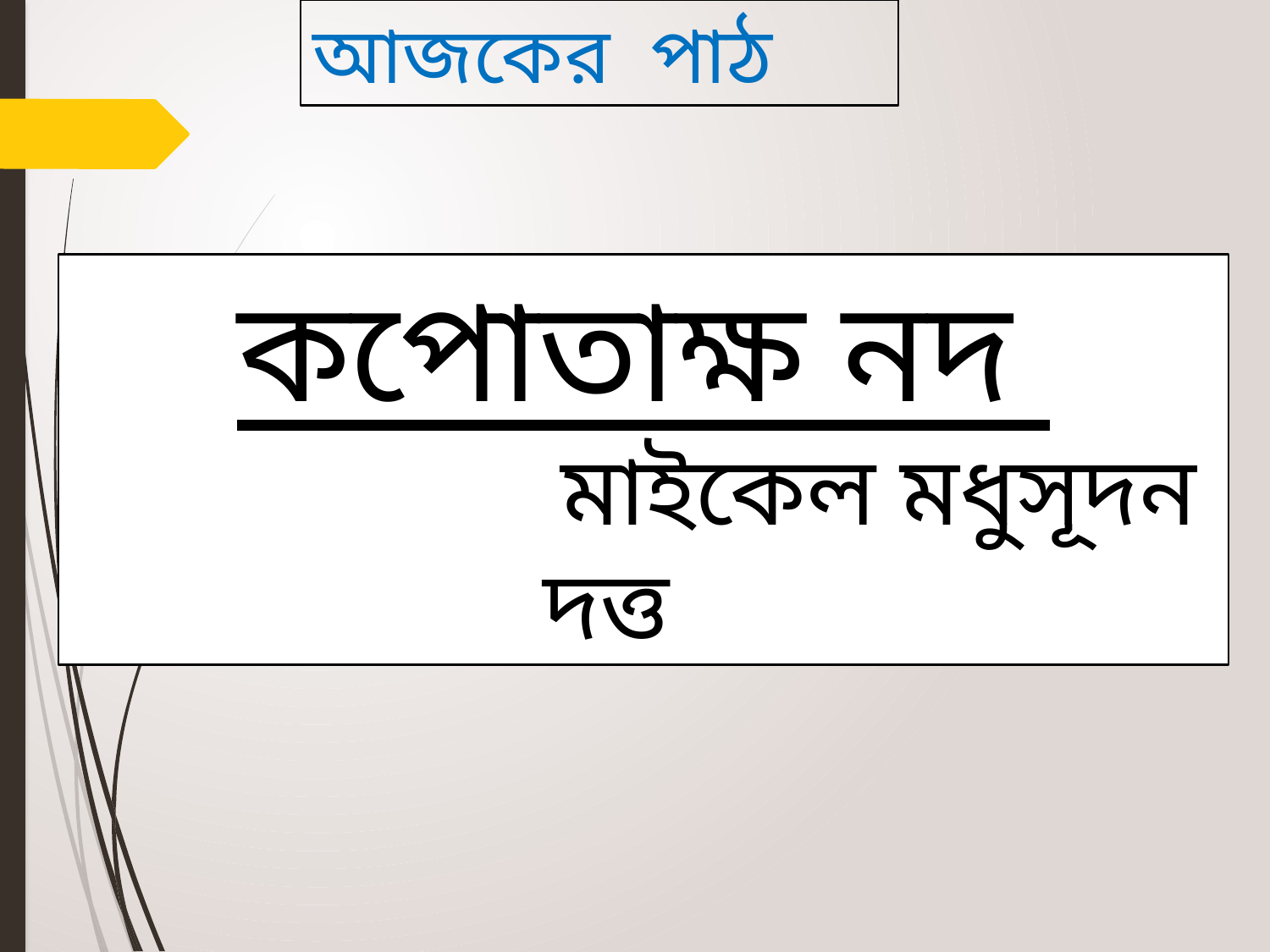

আজকের  পাঠ
কপোতাক্ষ নদ
                   মাইকেল মধুসূদন দত্ত